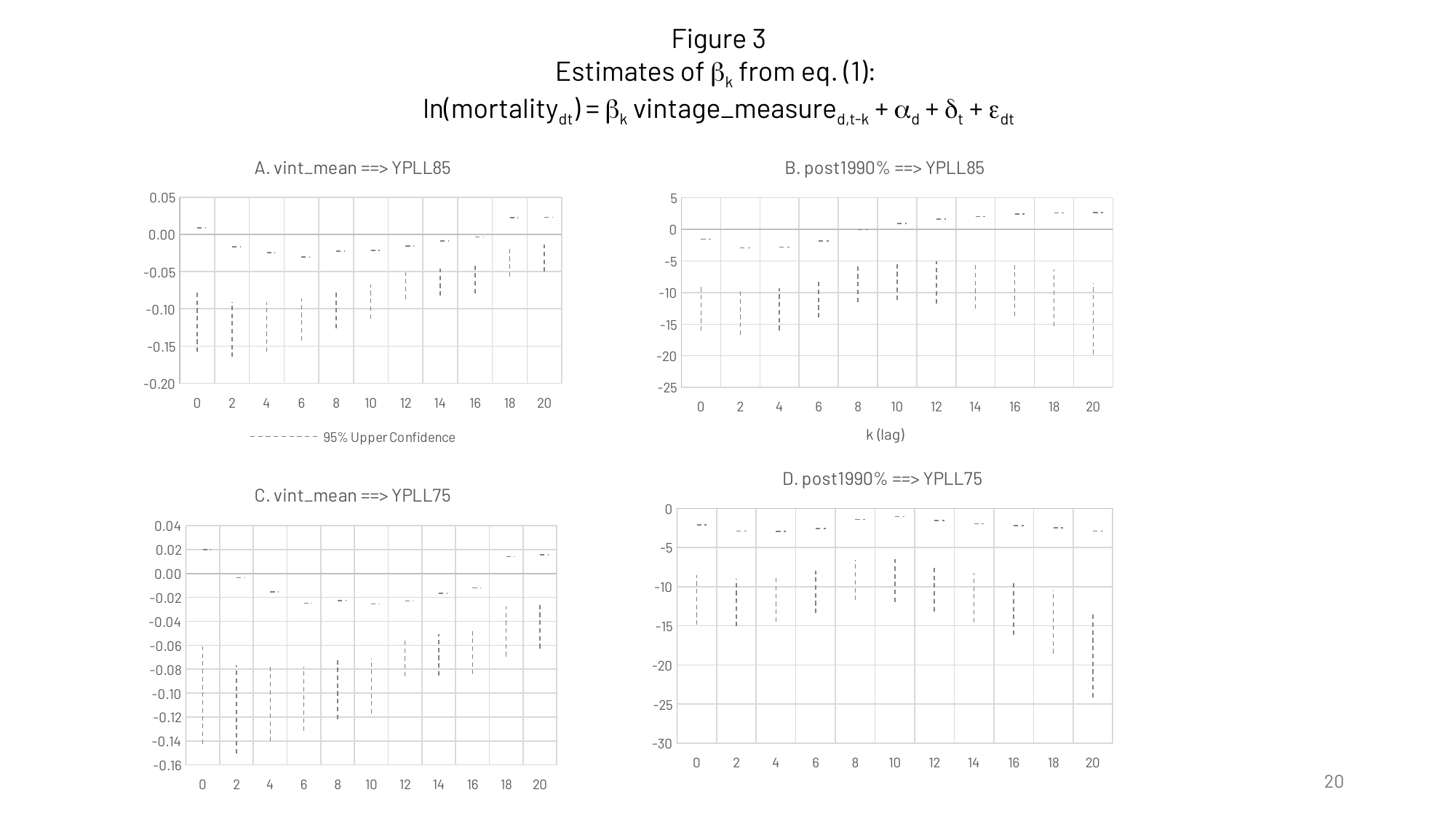

| Figure 3 |
| --- |
| Estimates of βk from eq. (1): ln(mortalitydt) = βk vintage\_measured,t-k + αd + δt + εdt |

[unsupported chart]

[unsupported chart]

[unsupported chart]

[unsupported chart]

20